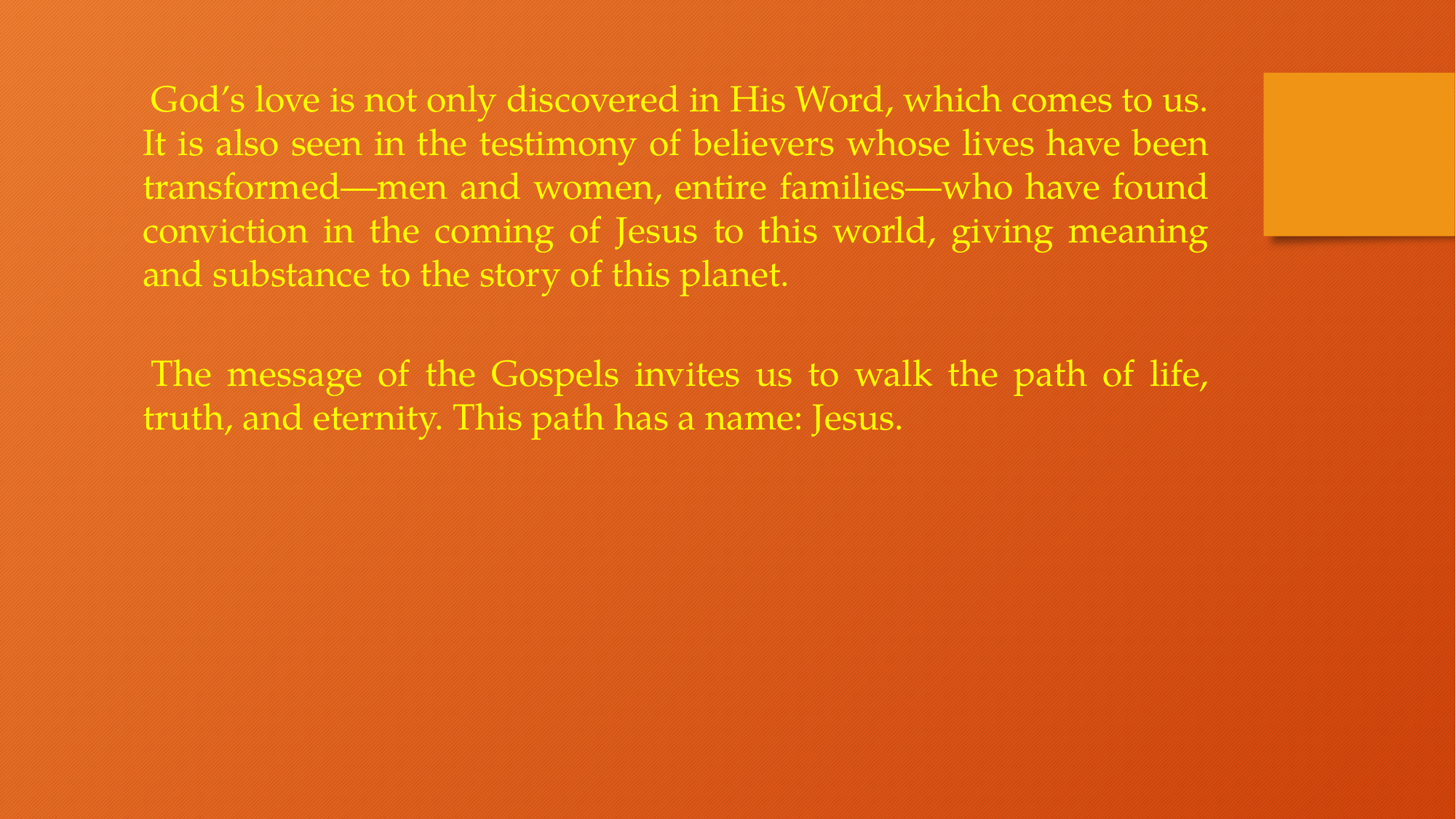

God’s love is not only discovered in His Word, which comes to us. It is also seen in the testimony of believers whose lives have been transformed—men and women, entire families—who have found conviction in the coming of Jesus to this world, giving meaning and substance to the story of this planet.

The message of the Gospels invites us to walk the path of life, truth, and eternity. This path has a name: Jesus.